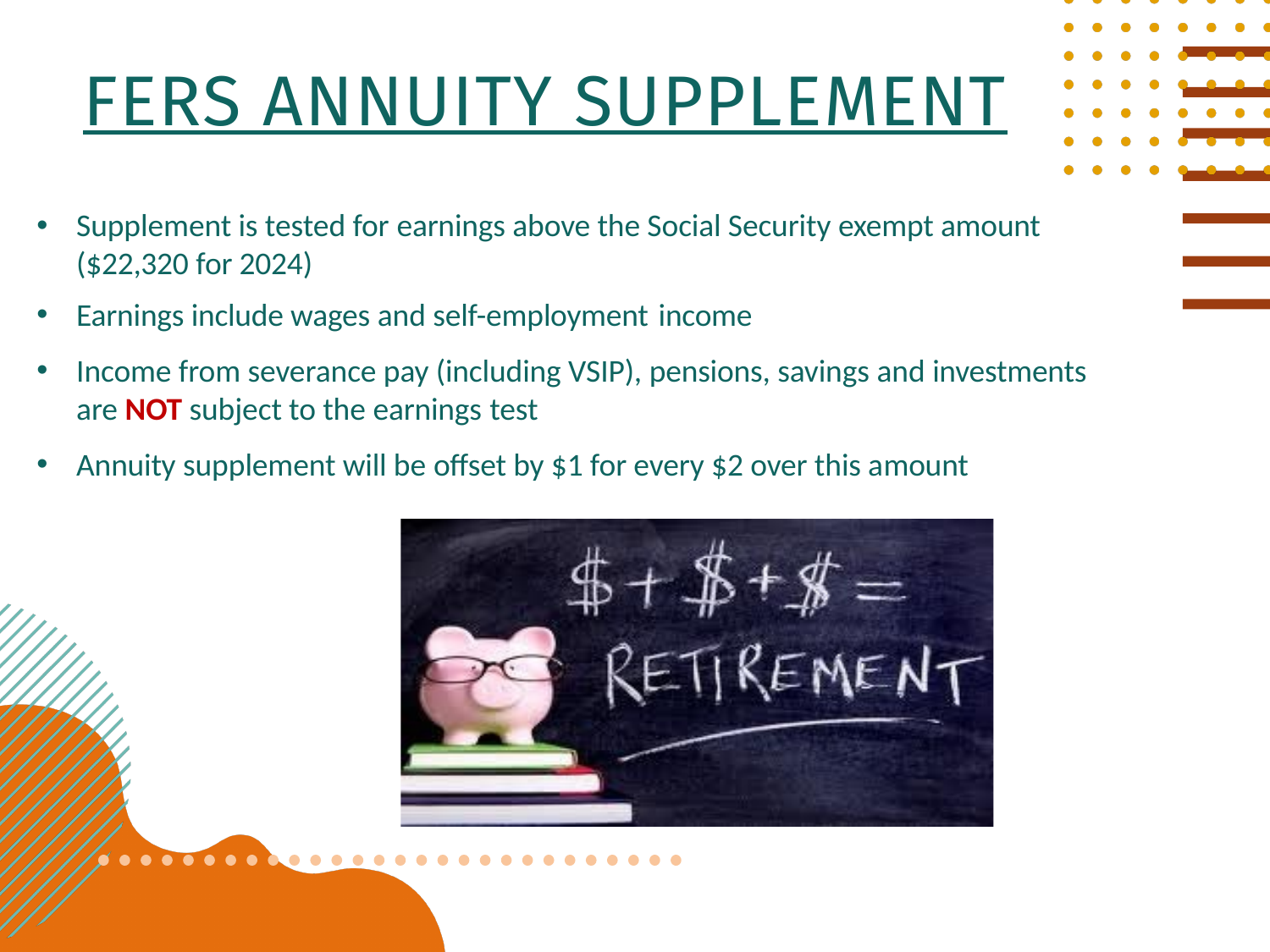

# Fers annuity supplement
Supplement is tested for earnings above the Social Security exempt amount ($22,320 for 2024)
Earnings include wages and self-employment income
Income from severance pay (including VSIP), pensions, savings and investments are NOT subject to the earnings test
Annuity supplement will be offset by $1 for every $2 over this amount